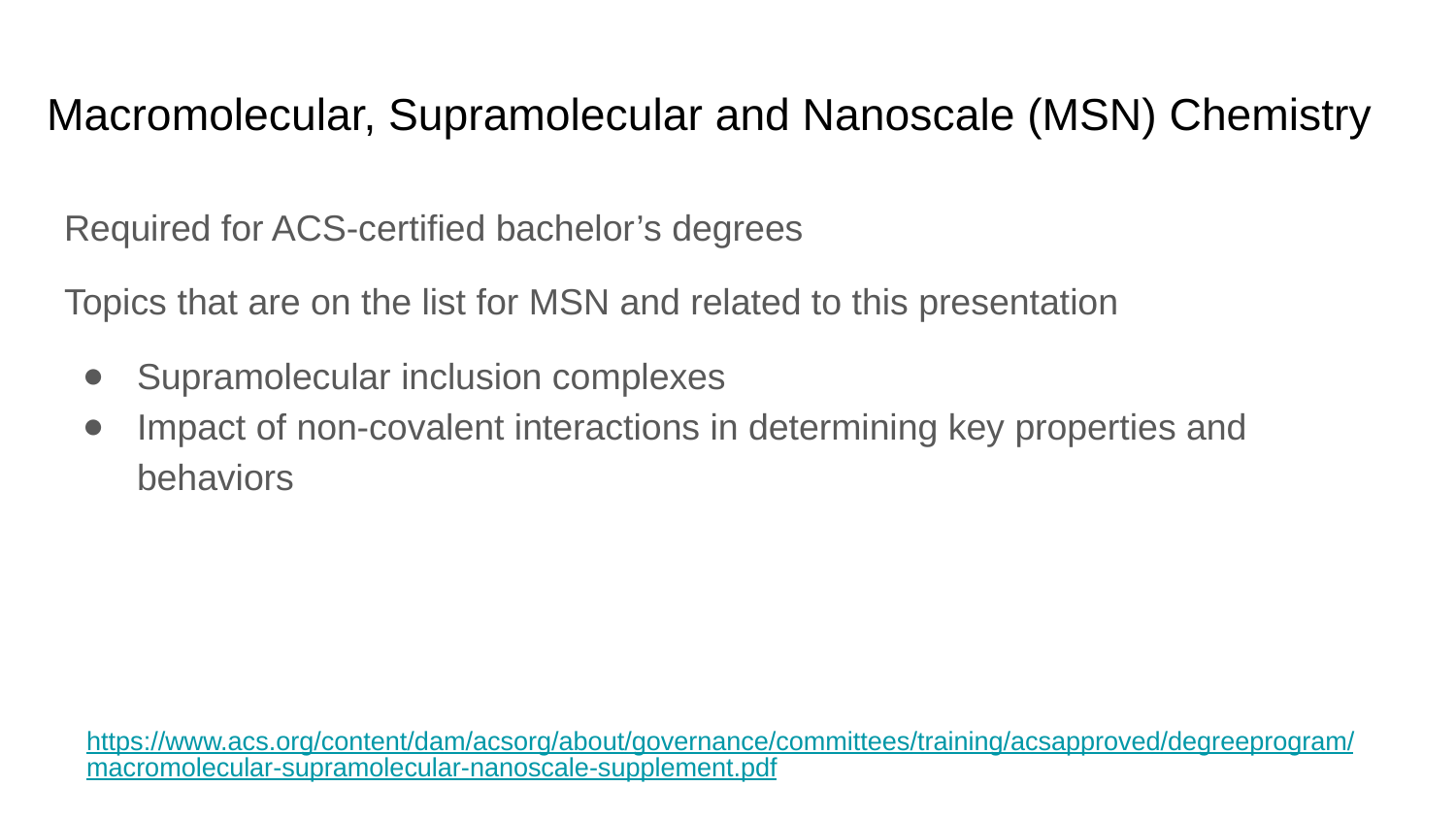

# Macromolecular, Supramolecular and Nanoscale (MSN) Chemistry
Required for ACS-certified bachelor’s degrees
Topics that are on the list for MSN and related to this presentation
Supramolecular inclusion complexes
Impact of non-covalent interactions in determining key properties and behaviors
https://www.acs.org/content/dam/acsorg/about/governance/committees/training/acsapproved/degreeprogram/macromolecular-supramolecular-nanoscale-supplement.pdf